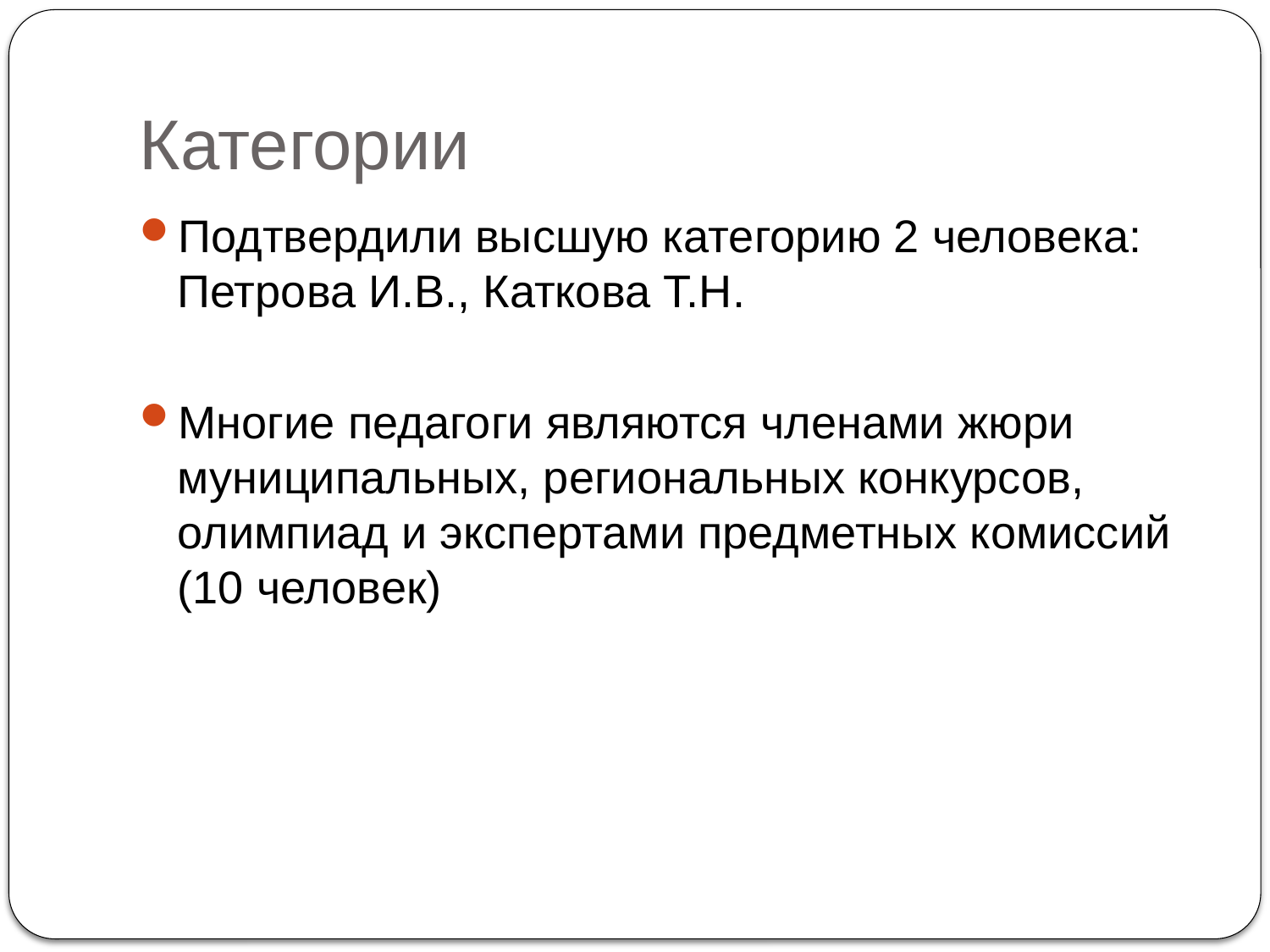

# Категории
Подтвердили высшую категорию 2 человека: Петрова И.В., Каткова Т.Н.

Многие педагоги являются членами жюри муниципальных, региональных конкурсов, олимпиад и экспертами предметных комиссий (10 человек)